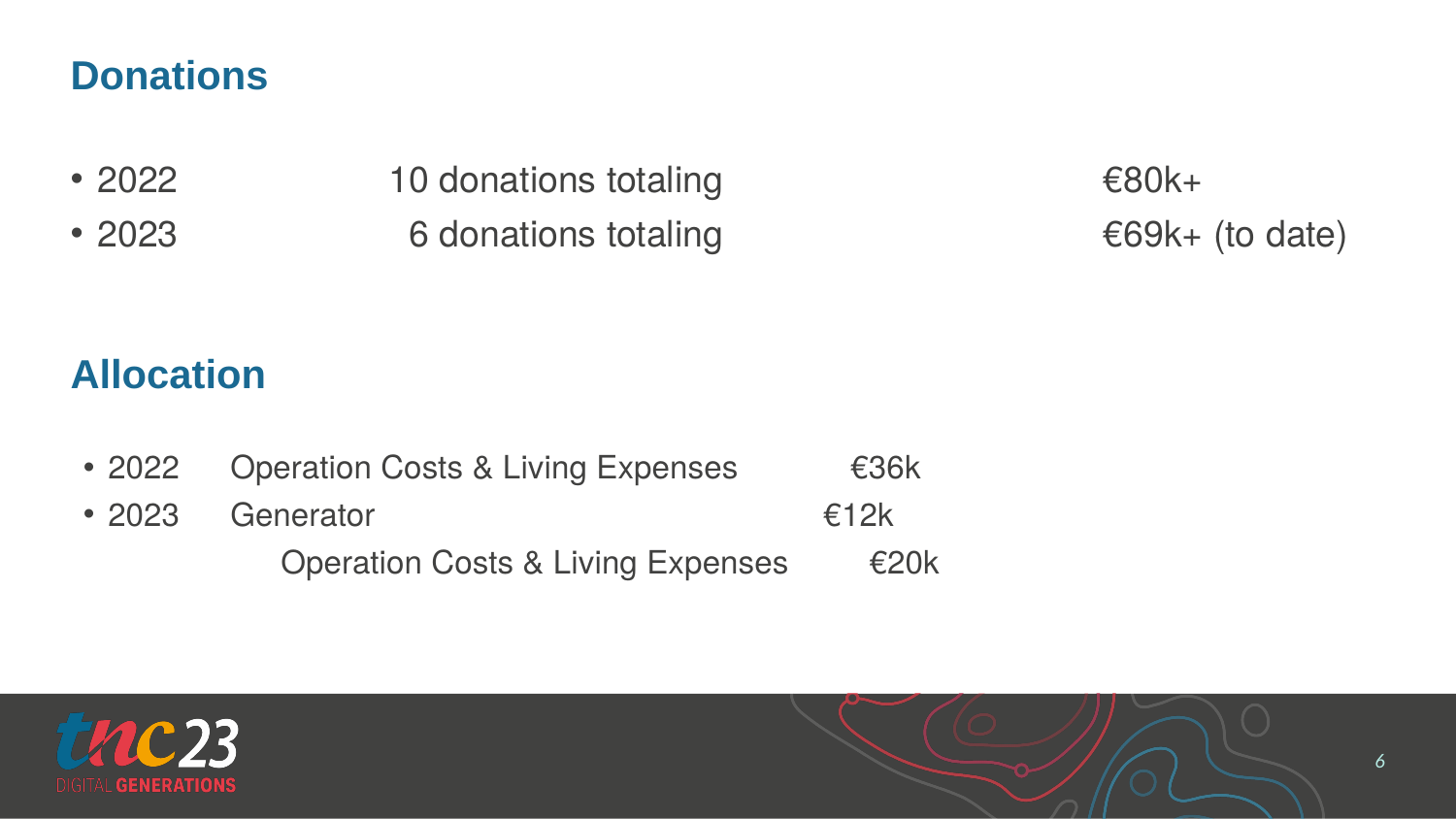

# Donations
2022		10 donations totaling		             €80k+
2023		  6 donations totaling		             €69k+ (to date)

Allocation
2022		Operation Costs & Living Expenses	 €36k
2023		Generator                                                  €12k
                      Operation Costs & Living Expenses         €20k

6